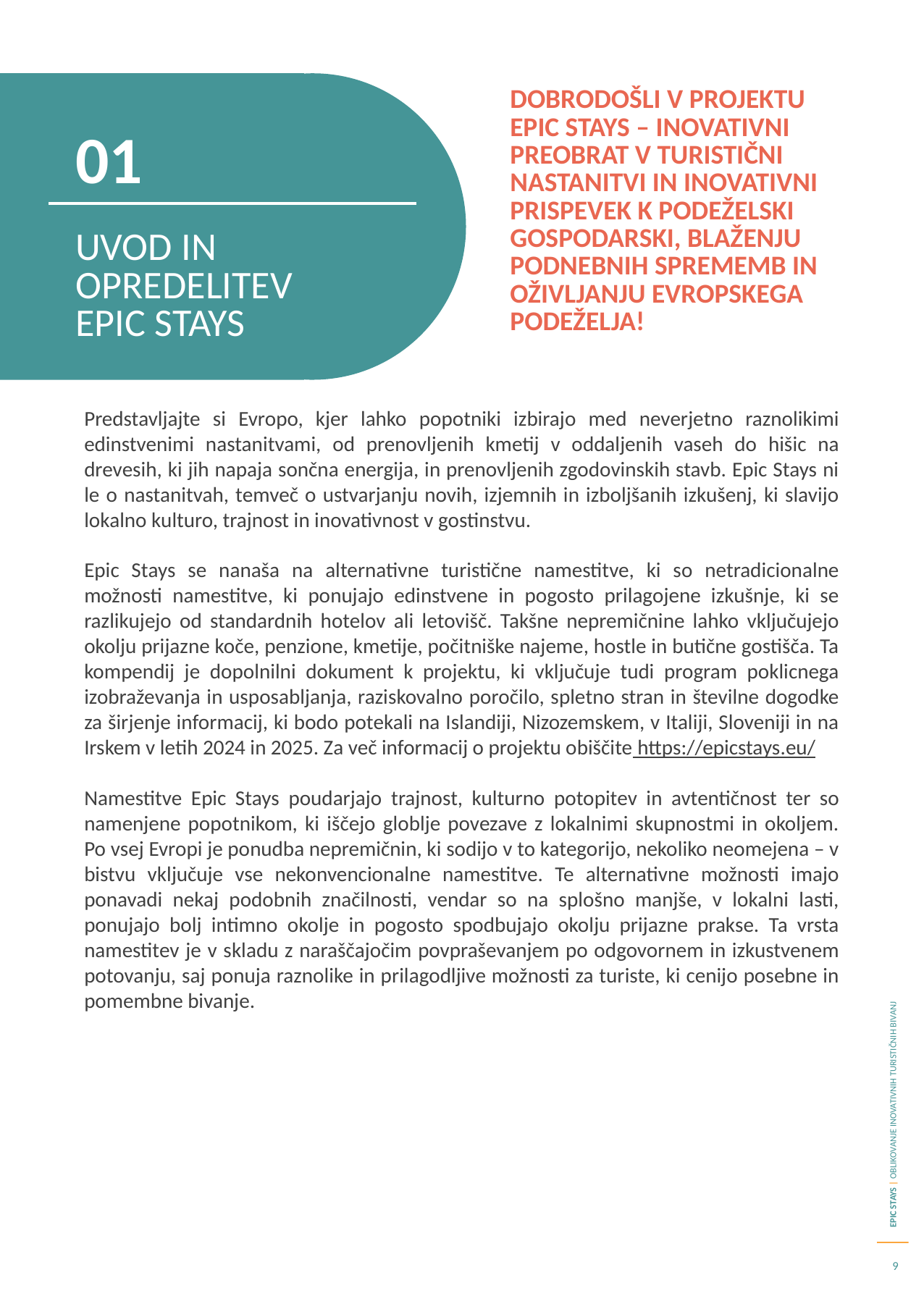

Dobrodošli v projektu Epic Stays – inovativni preobrat v turistični nastanitvi in inovativni prispevek k podeželski gospodarski, blaženju podnebnih sprememb in oživljanju evropskega podeželja!
01
UVOD IN OPREDELITEV EPIC STAYS
Predstavljajte si Evropo, kjer lahko popotniki izbirajo med neverjetno raznolikimi edinstvenimi nastanitvami, od prenovljenih kmetij v oddaljenih vaseh do hišic na drevesih, ki jih napaja sončna energija, in prenovljenih zgodovinskih stavb. Epic Stays ni le o nastanitvah, temveč o ustvarjanju novih, izjemnih in izboljšanih izkušenj, ki slavijo lokalno kulturo, trajnost in inovativnost v gostinstvu.

Epic Stays se nanaša na alternativne turistične namestitve, ki so netradicionalne možnosti namestitve, ki ponujajo edinstvene in pogosto prilagojene izkušnje, ki se razlikujejo od standardnih hotelov ali letovišč. Takšne nepremičnine lahko vključujejo okolju prijazne koče, penzione, kmetije, počitniške najeme, hostle in butične gostišča. Ta kompendij je dopolnilni dokument k projektu, ki vključuje tudi program poklicnega izobraževanja in usposabljanja, raziskovalno poročilo, spletno stran in številne dogodke za širjenje informacij, ki bodo potekali na Islandiji, Nizozemskem, v Italiji, Sloveniji in na Irskem v letih 2024 in 2025. Za več informacij o projektu obiščite https://epicstays.eu/

Namestitve Epic Stays poudarjajo trajnost, kulturno potopitev in avtentičnost ter so namenjene popotnikom, ki iščejo globlje povezave z lokalnimi skupnostmi in okoljem. Po vsej Evropi je ponudba nepremičnin, ki sodijo v to kategorijo, nekoliko neomejena – v bistvu vključuje vse nekonvencionalne namestitve. Te alternativne možnosti imajo ponavadi nekaj podobnih značilnosti, vendar so na splošno manjše, v lokalni lasti, ponujajo bolj intimno okolje in pogosto spodbujajo okolju prijazne prakse. Ta vrsta namestitev je v skladu z naraščajočim povpraševanjem po odgovornem in izkustvenem potovanju, saj ponuja raznolike in prilagodljive možnosti za turiste, ki cenijo posebne in pomembne bivanje.

9